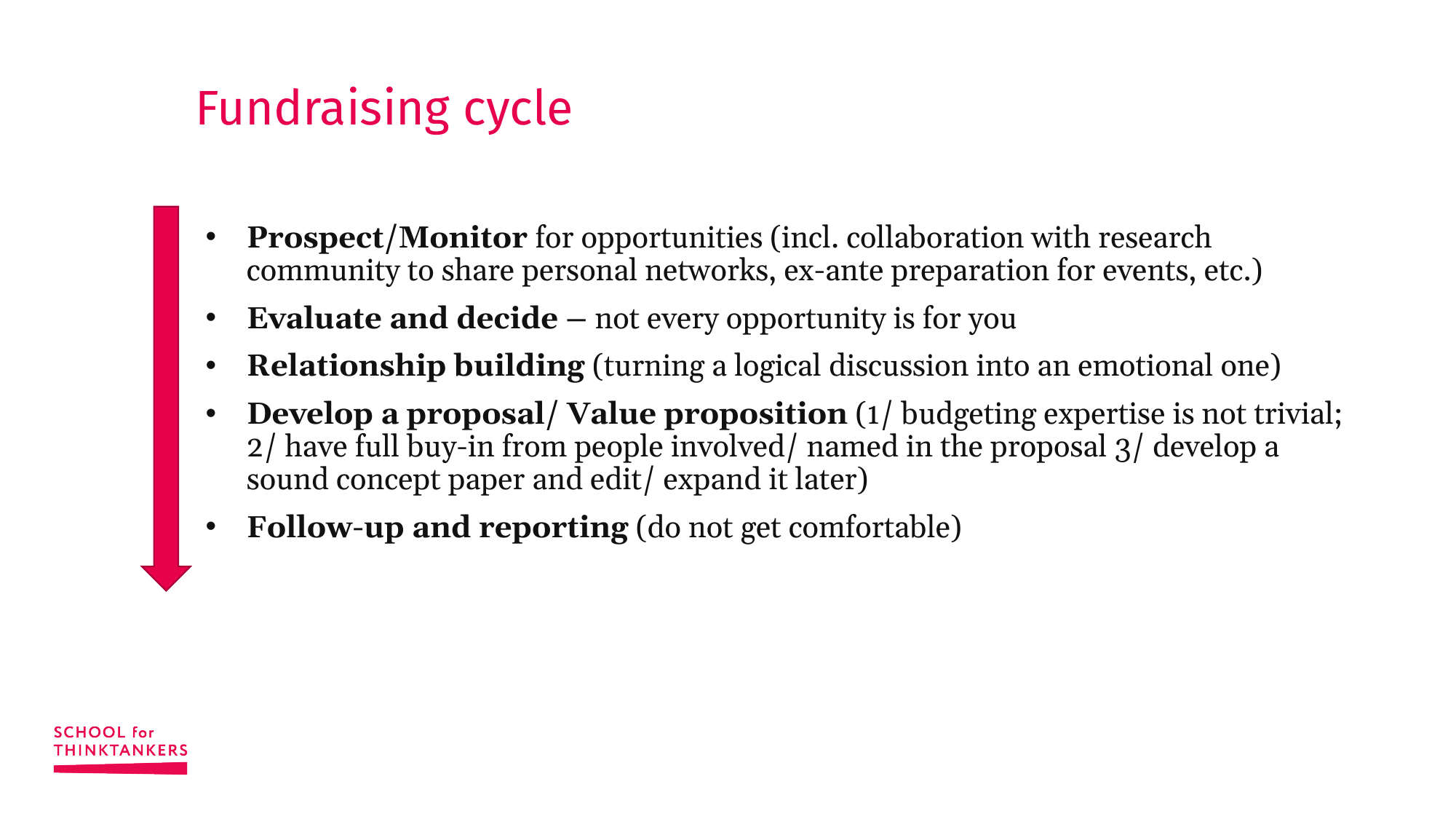

# Fundraising cycle

Prospect/Monitor for opportunities (incl. collaboration with research community to share personal networks, ex-ante preparation for events, etc.)
Evaluate and decide – not every opportunity is for you
Relationship building (turning a logical discussion into an emotional one)
Develop a proposal/ Value proposition (1/ budgeting expertise is not trivial; 2/ have full buy-in from people involved/ named in the proposal 3/ develop a sound concept paper and edit/ expand it later)
Follow-up and reporting (do not get comfortable)